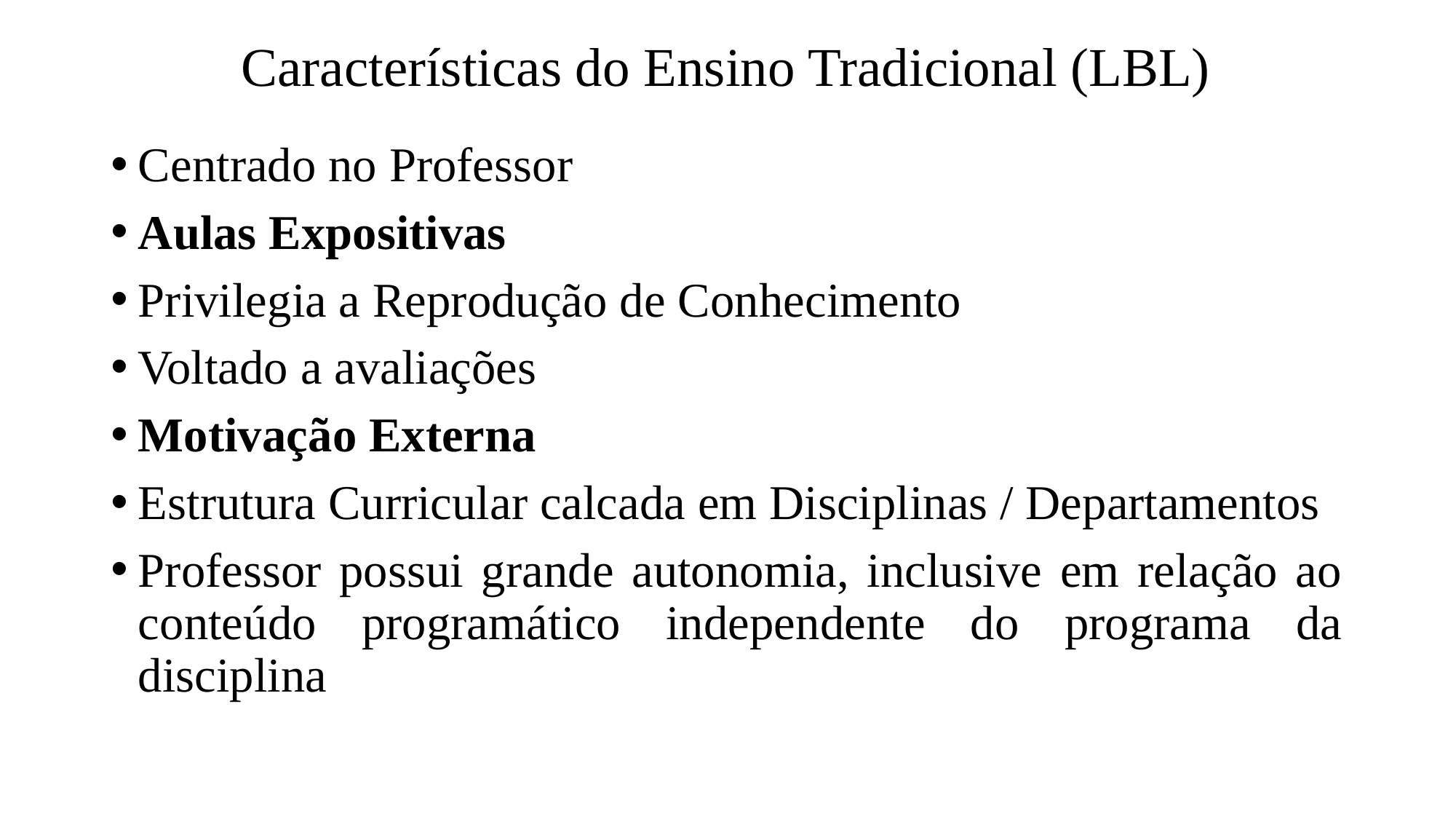

# Características do Ensino Tradicional (LBL)
Centrado no Professor
Aulas Expositivas
Privilegia a Reprodução de Conhecimento
Voltado a avaliações
Motivação Externa
Estrutura Curricular calcada em Disciplinas / Departamentos
Professor possui grande autonomia, inclusive em relação ao conteúdo programático independente do programa da disciplina